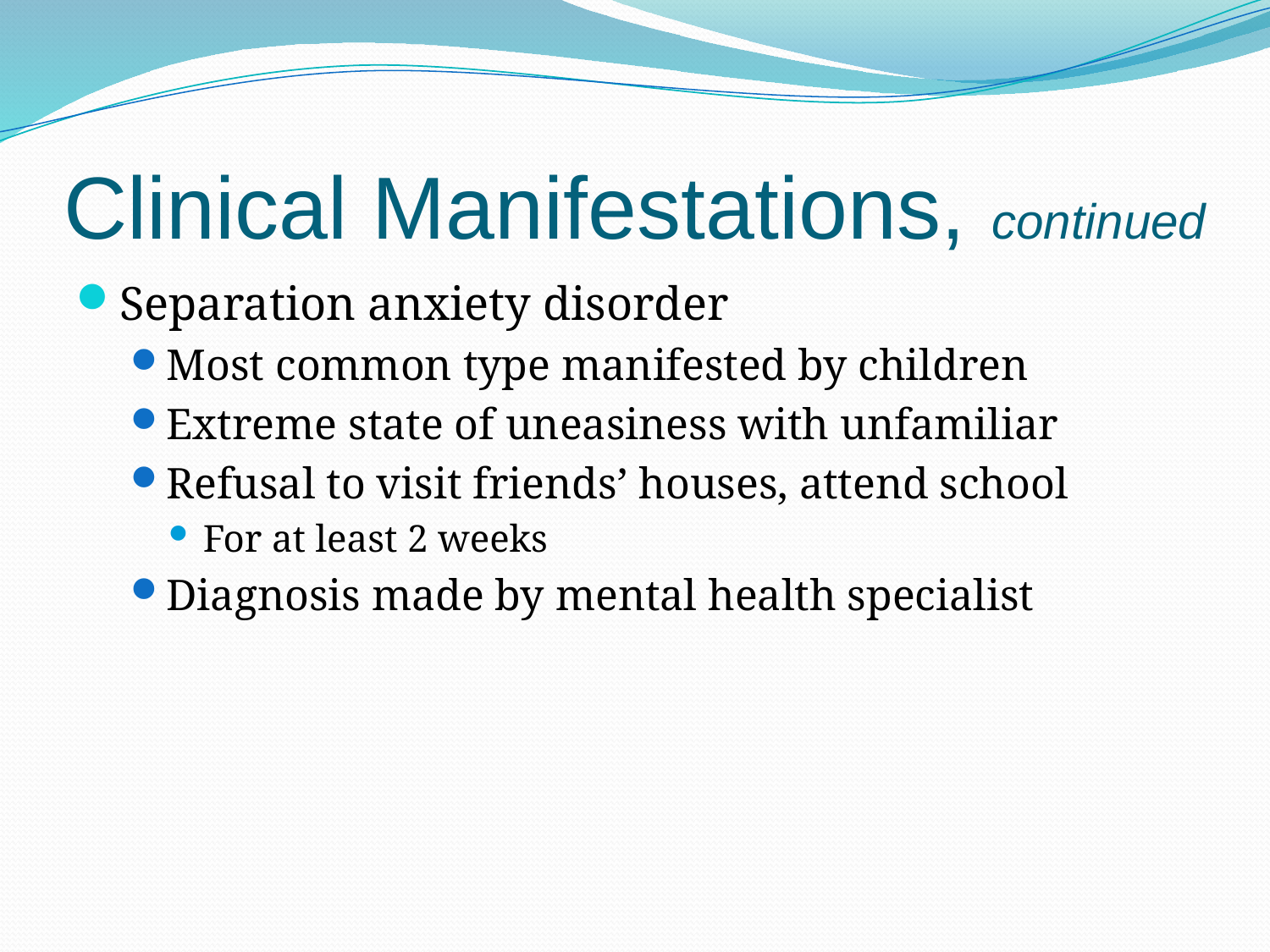

Clinical Manifestations, continued
Separation anxiety disorder
Most common type manifested by children
Extreme state of uneasiness with unfamiliar
Refusal to visit friends’ houses, attend school
For at least 2 weeks
Diagnosis made by mental health specialist